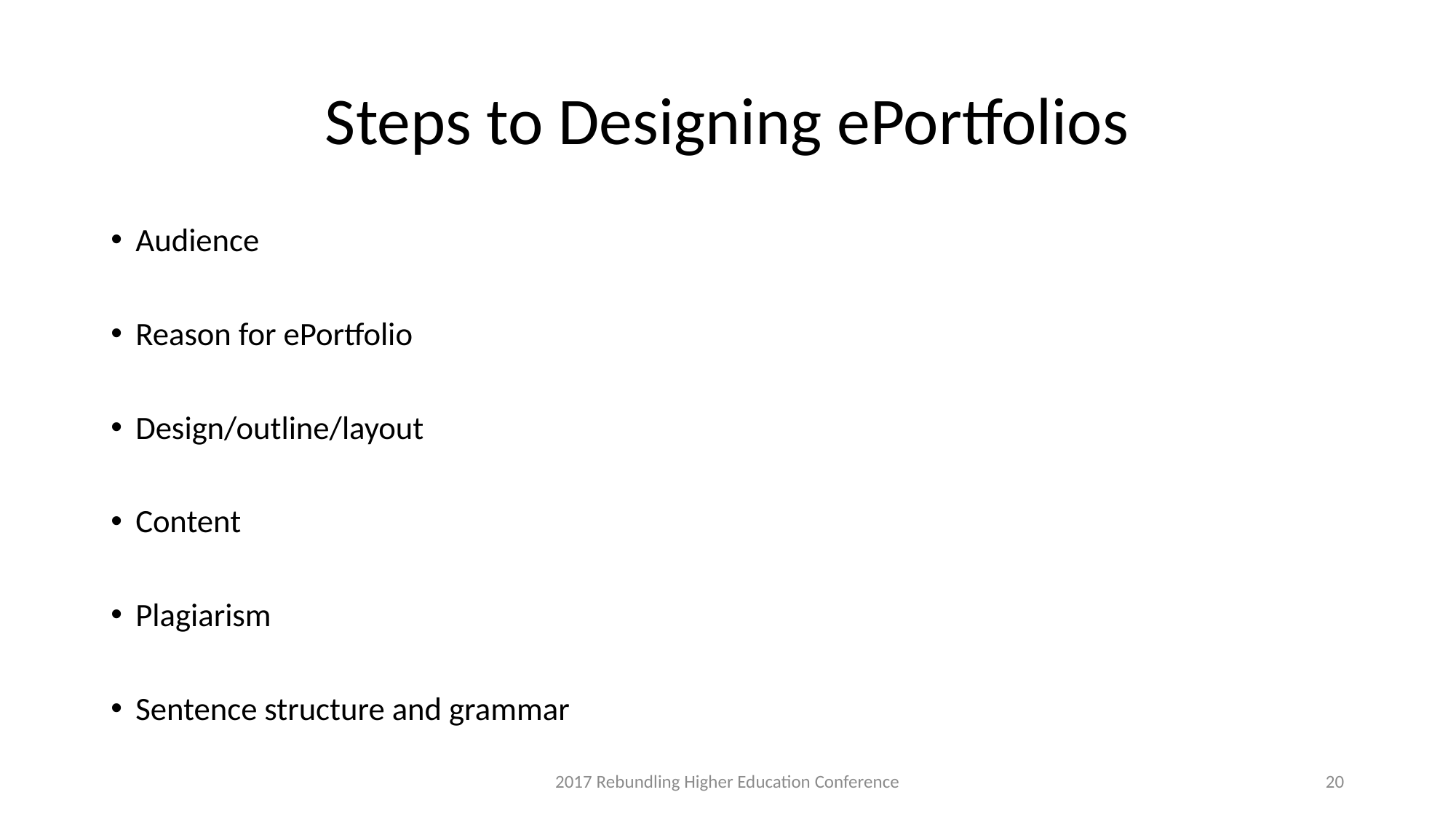

# Steps to Designing ePortfolios
Audience

Reason for ePortfolio

Design/outline/layout

Content

Plagiarism

Sentence structure and grammar
2017 Rebundling Higher Education Conference
20